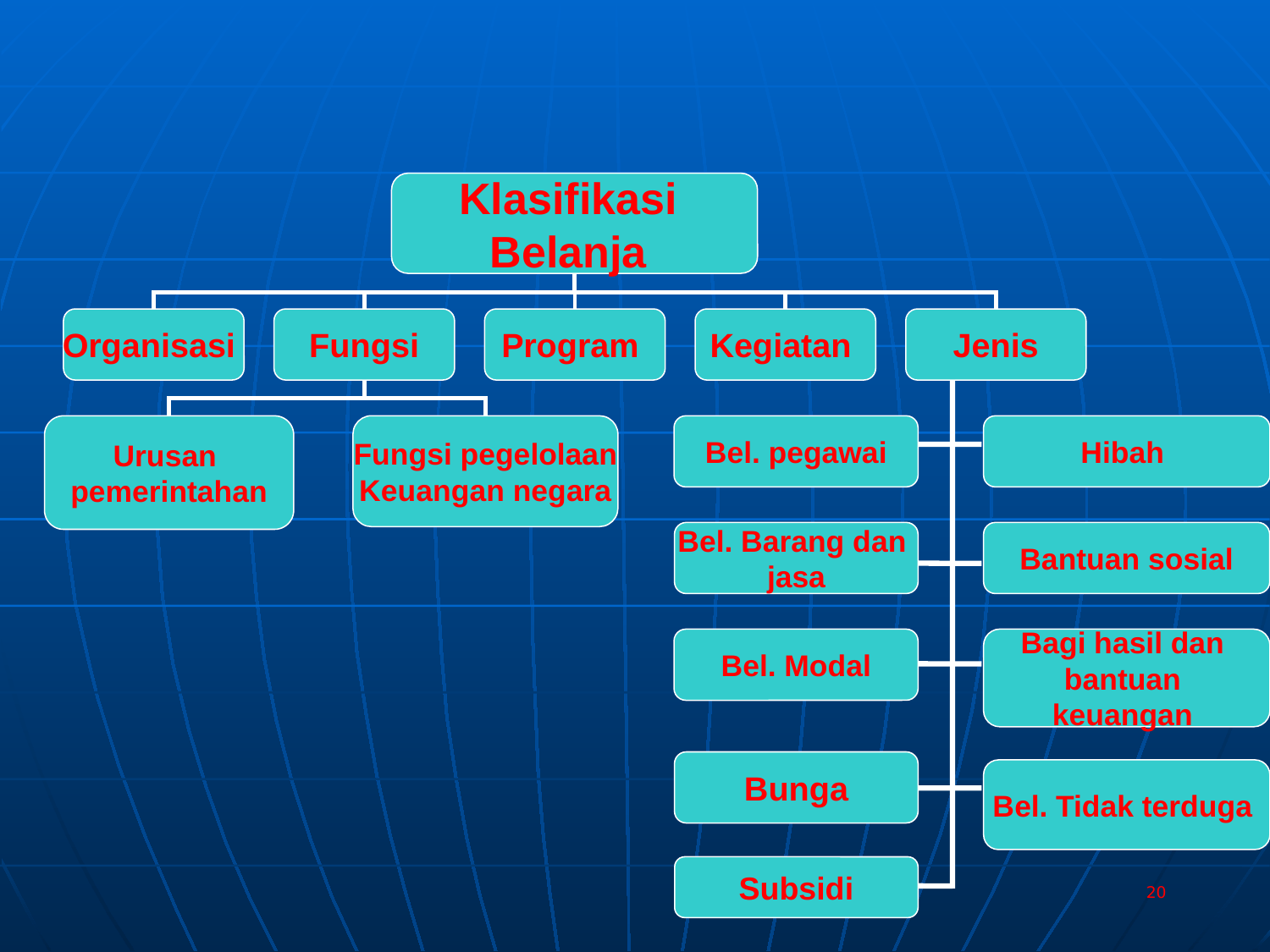

Klasifikasi
Belanja

Organisasi
Fungsi
Program
Kegiatan
Jenis

Urusan
pemerintahan
Fungsi pegelolaan
Keuangan negara
Bel. pegawai
Hibah

Bel. Barang dan
jasa
Bantuan sosial

Bel. Modal
Bagi hasil dan
bantuan
keuangan

Bunga
Bel. Tidak terduga

Subsidi
20